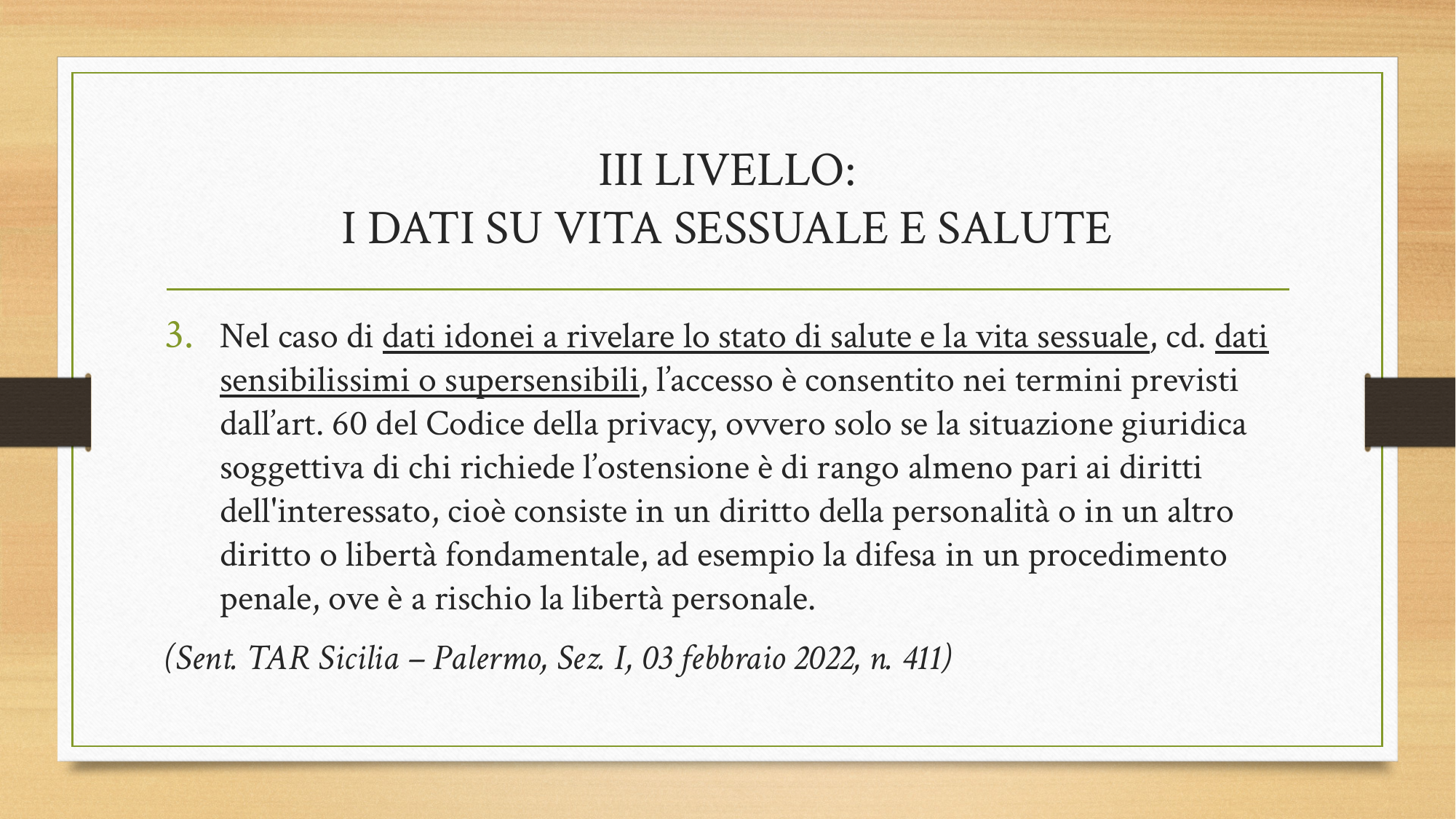

# III LIVELLO: I DATI SU VITA SESSUALE E SALUTE
Nel caso di dati idonei a rivelare lo stato di salute e la vita sessuale, cd. dati sensibilissimi o supersensibili, l’accesso è consentito nei termini previsti dall’art. 60 del Codice della privacy, ovvero solo se la situazione giuridica soggettiva di chi richiede l’ostensione è di rango almeno pari ai diritti dell'interessato, cioè consiste in un diritto della personalità o in un altro diritto o libertà fondamentale, ad esempio la difesa in un procedimento penale, ove è a rischio la libertà personale.
(Sent. TAR Sicilia – Palermo, Sez. I, 03 febbraio 2022, n. 411)